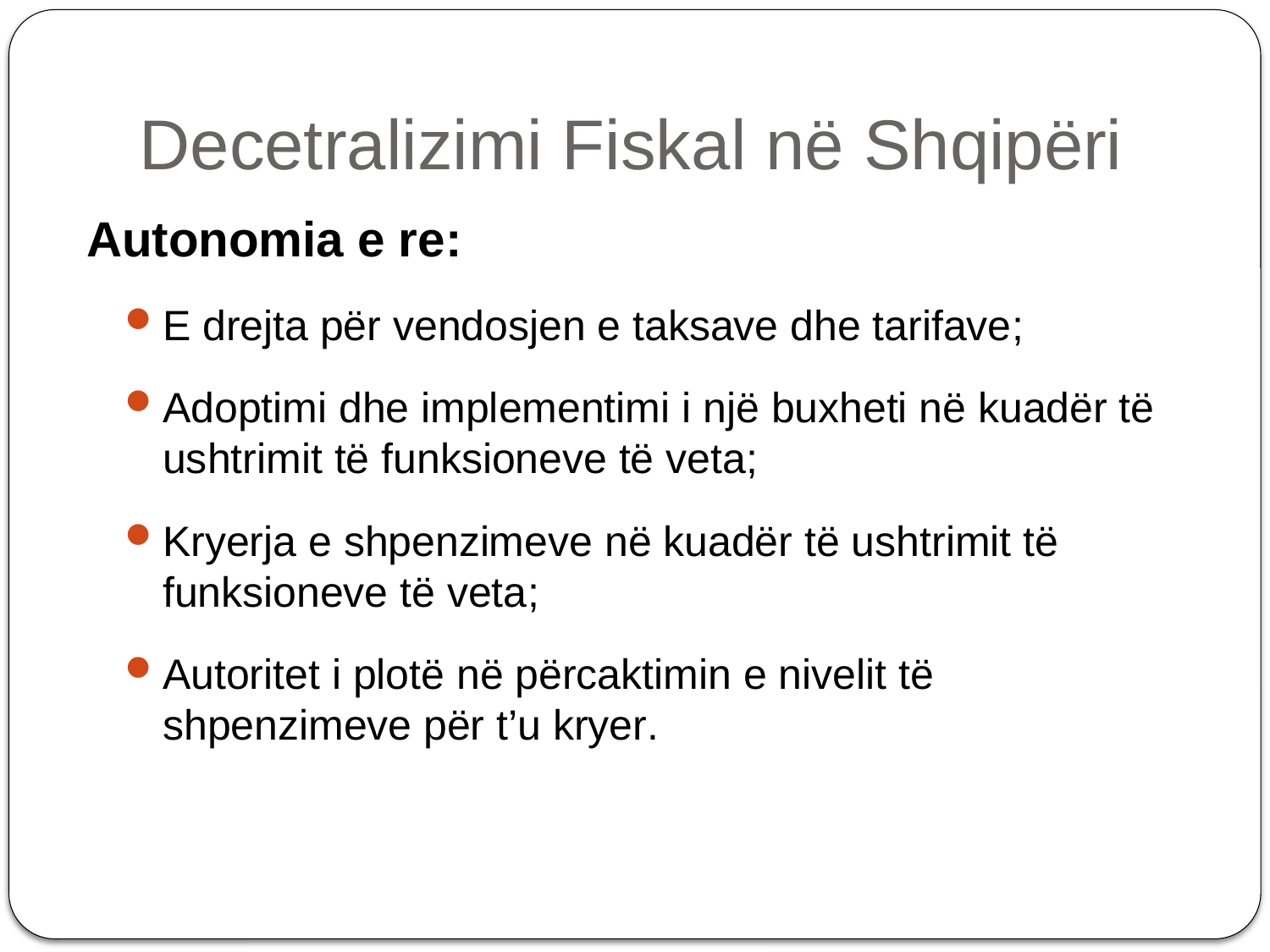

# Decetralizimi Fiskal në Shqipëri
Autonomia e re:
E drejta për vendosjen e taksave dhe tarifave;
Adoptimi dhe implementimi i një buxheti në kuadër të ushtrimit të funksioneve të veta;
Kryerja e shpenzimeve në kuadër të ushtrimit të funksioneve të veta;
Autoritet i plotë në përcaktimin e nivelit të shpenzimeve për t’u kryer.